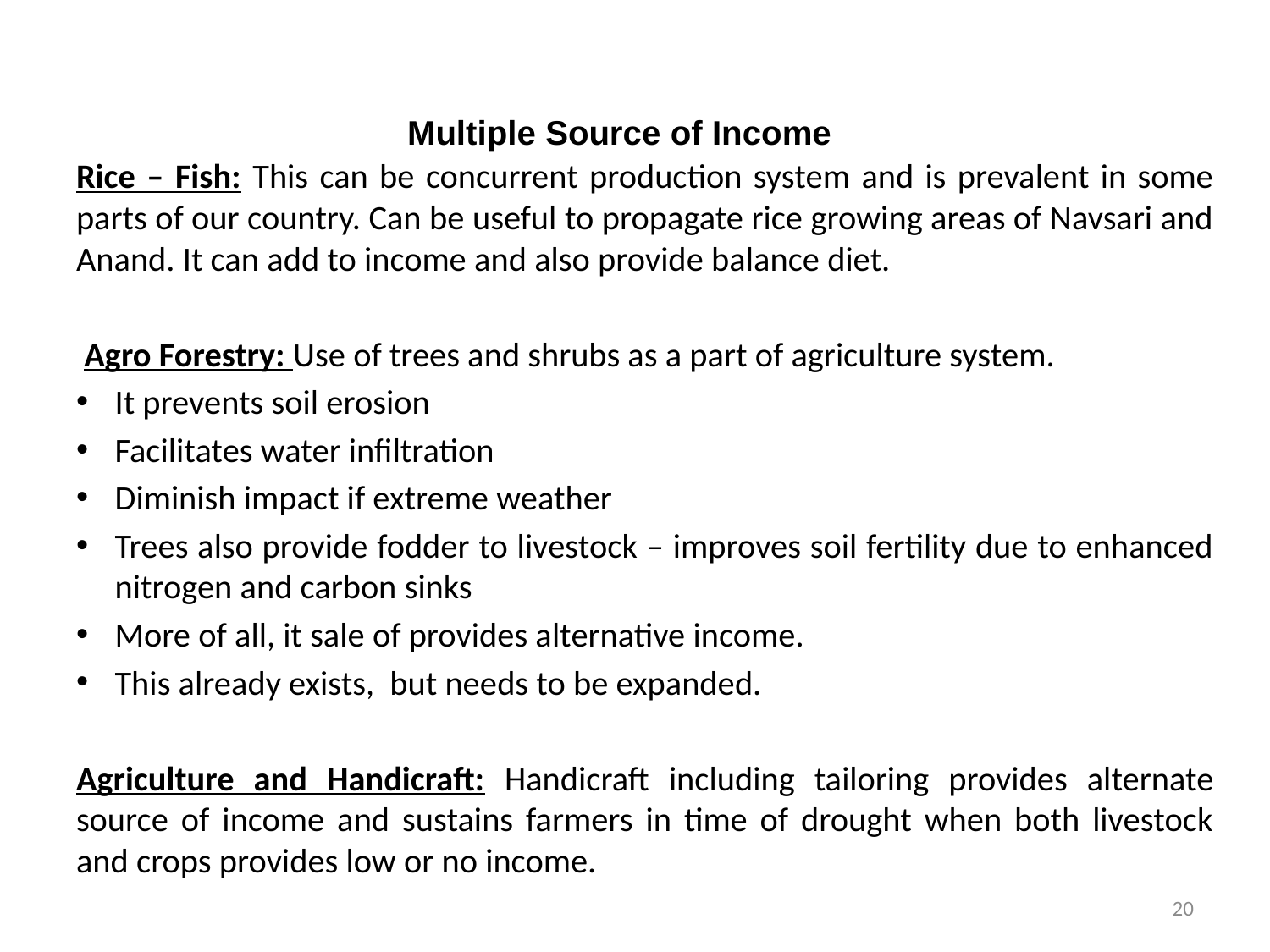

# Multiple Source of Income
Rice – Fish: This can be concurrent production system and is prevalent in some parts of our country. Can be useful to propagate rice growing areas of Navsari and Anand. It can add to income and also provide balance diet.

 Agro Forestry: Use of trees and shrubs as a part of agriculture system.
It prevents soil erosion
Facilitates water infiltration
Diminish impact if extreme weather
Trees also provide fodder to livestock – improves soil fertility due to enhanced nitrogen and carbon sinks
More of all, it sale of provides alternative income.
This already exists,  but needs to be expanded.

Agriculture and Handicraft: Handicraft including tailoring provides alternate source of income and sustains farmers in time of drought when both livestock and crops provides low or no income.

20